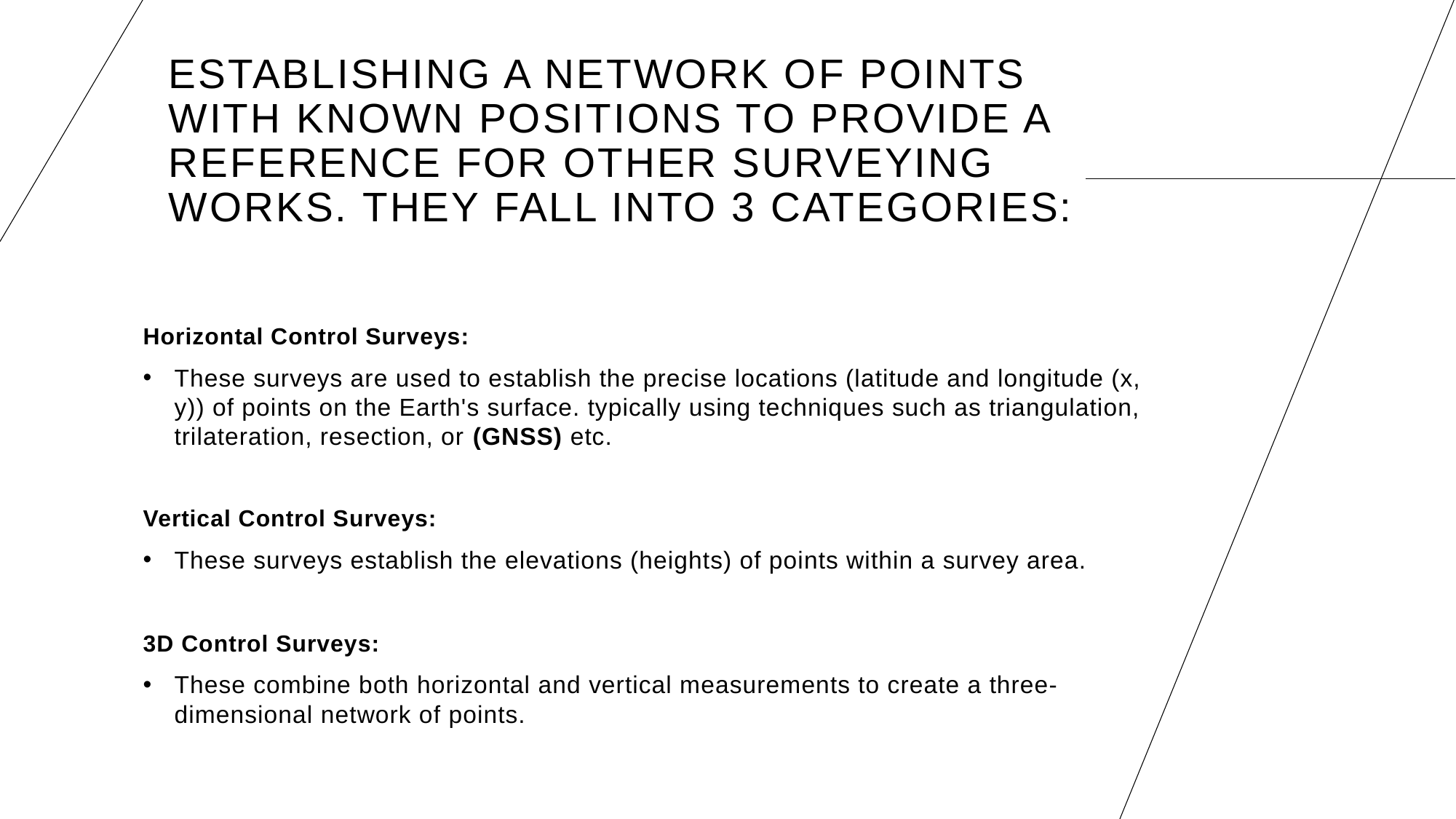

# establishing a network of points with known positions to provide a reference for other surveying works. They fall into 3 categories:
Horizontal Control Surveys:
These surveys are used to establish the precise locations (latitude and longitude (x, y)) of points on the Earth's surface. typically using techniques such as triangulation, trilateration, resection, or (GNSS) etc.

Vertical Control Surveys:
These surveys establish the elevations (heights) of points within a survey area.

3D Control Surveys:
These combine both horizontal and vertical measurements to create a three-dimensional network of points.